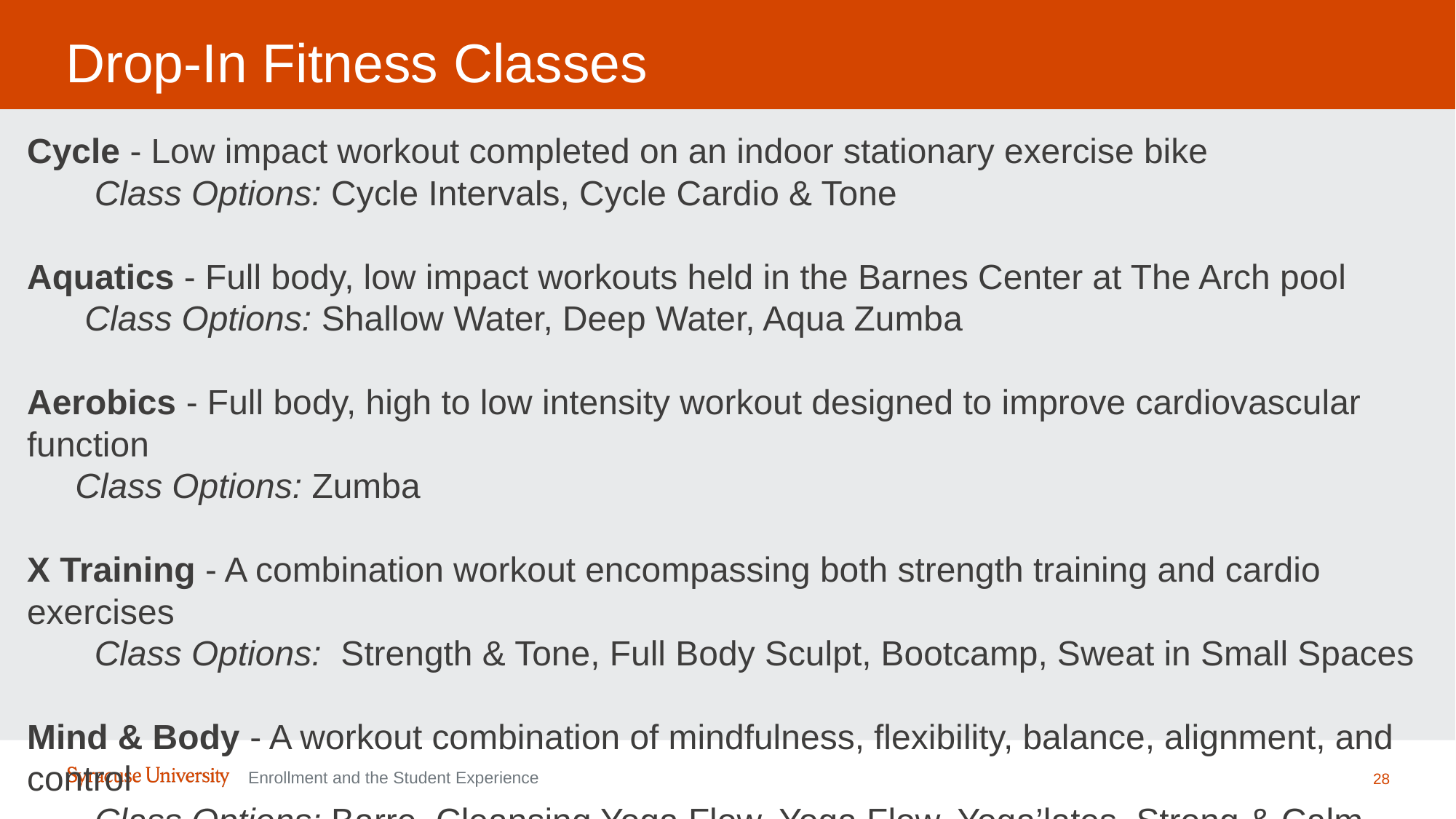

# Drop-In Fitness Classes
Cycle - Low impact workout completed on an indoor stationary exercise bike
       Class Options: Cycle Intervals, Cycle Cardio & Tone

Aquatics - Full body, low impact workouts held in the Barnes Center at The Arch pool
      Class Options: Shallow Water, Deep Water, Aqua Zumba

Aerobics - Full body, high to low intensity workout designed to improve cardiovascular function
     Class Options: Zumba

X Training - A combination workout encompassing both strength training and cardio exercises
       Class Options:  Strength & Tone, Full Body Sculpt, Bootcamp, Sweat in Small Spaces

Mind & Body - A workout combination of mindfulness, flexibility, balance, alignment, and control
       Class Options: Barre, Cleansing Yoga Flow, Yoga Flow, Yoga’lates, Strong & Calm

28
Enrollment and the Student Experience